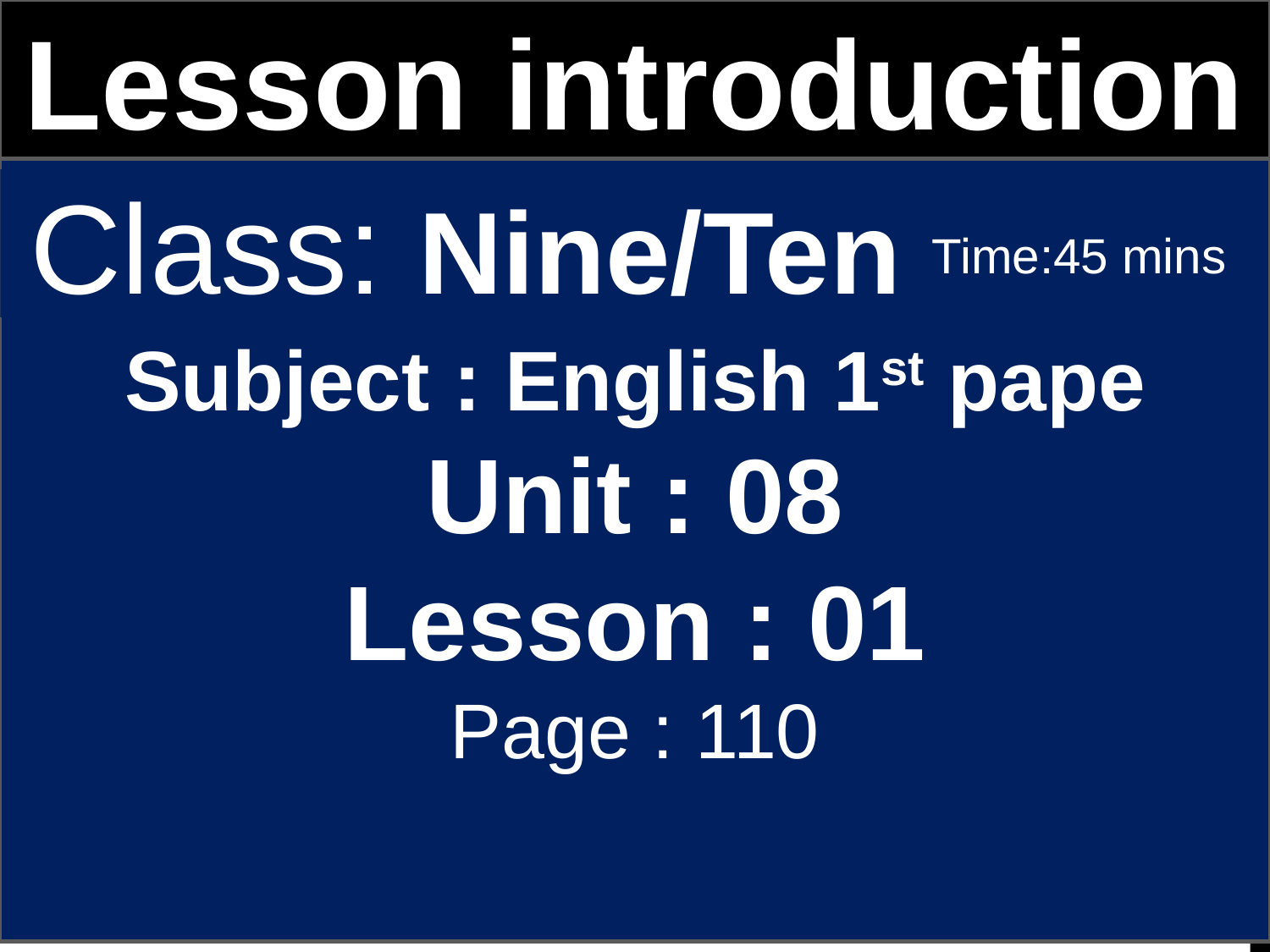

Lesson introduction
Subject : English 1st pape Unit : 08
Lesson : 01
Page : 110
Class: Nine/Ten
Time:45 mins